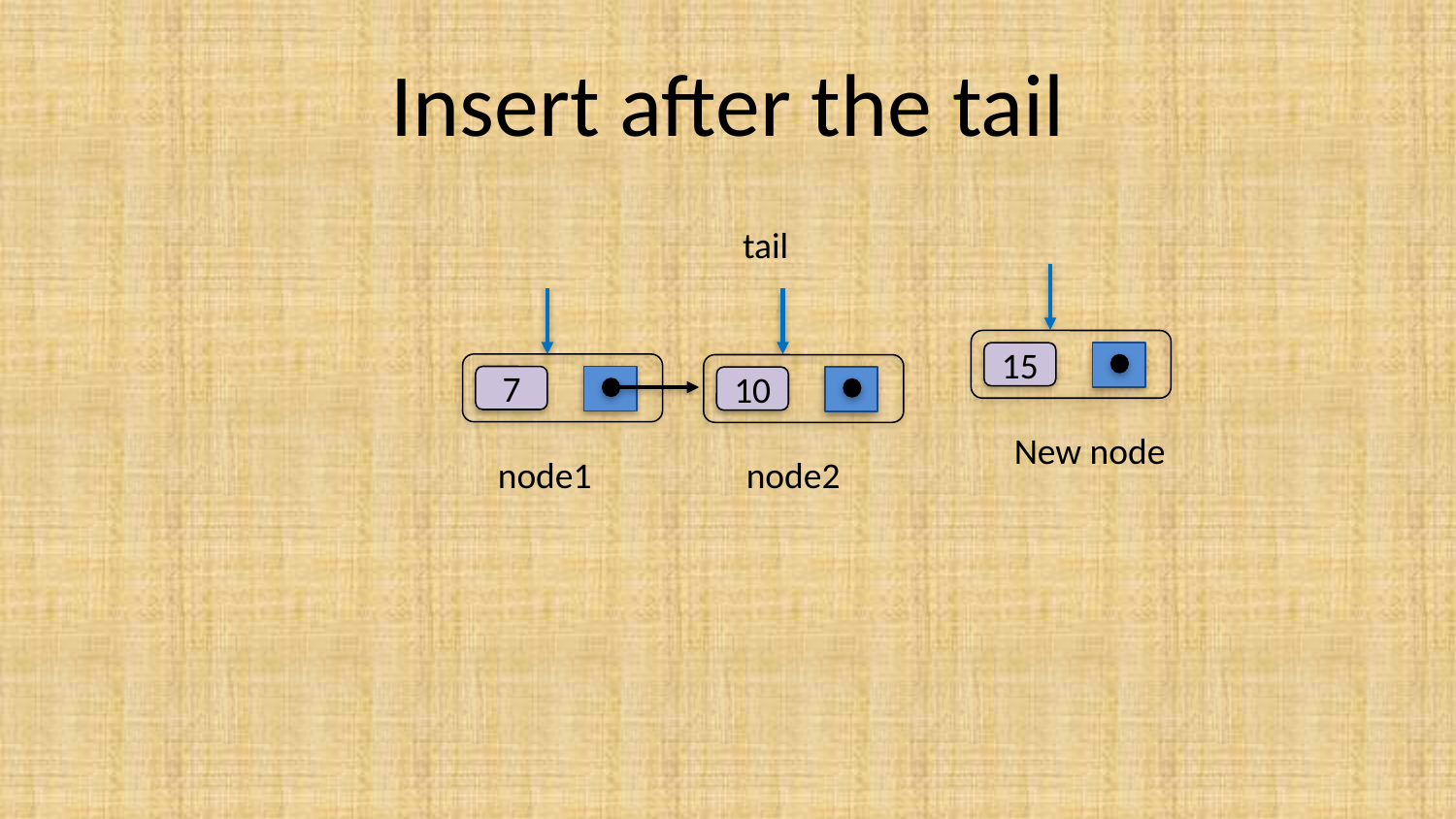

# Insert after the tail
tail

15

New node

10

node2

7

node1